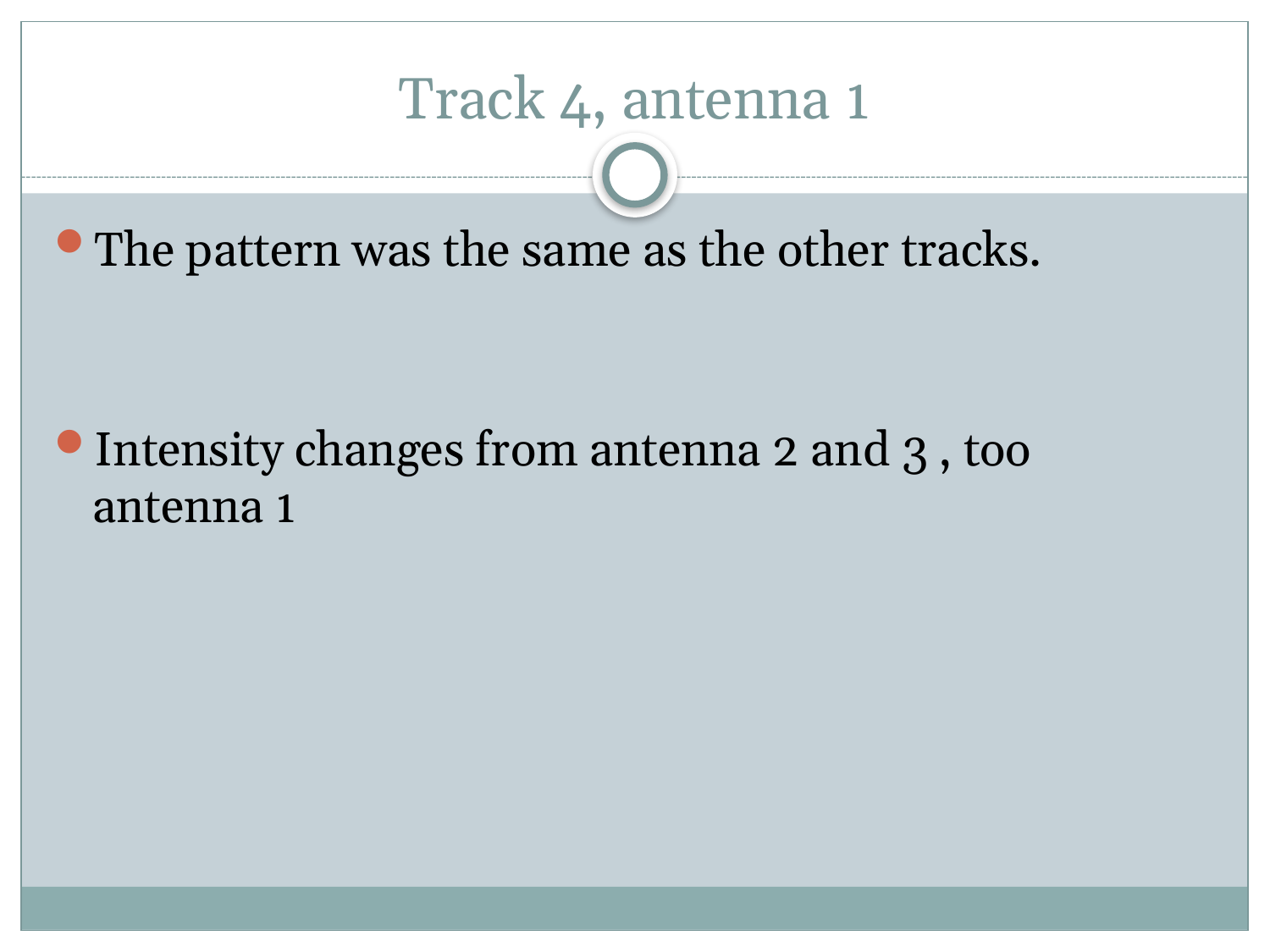

# Track 4, antenna 1
The pattern was the same as the other tracks.

Intensity changes from antenna 2 and 3 , too antenna 1